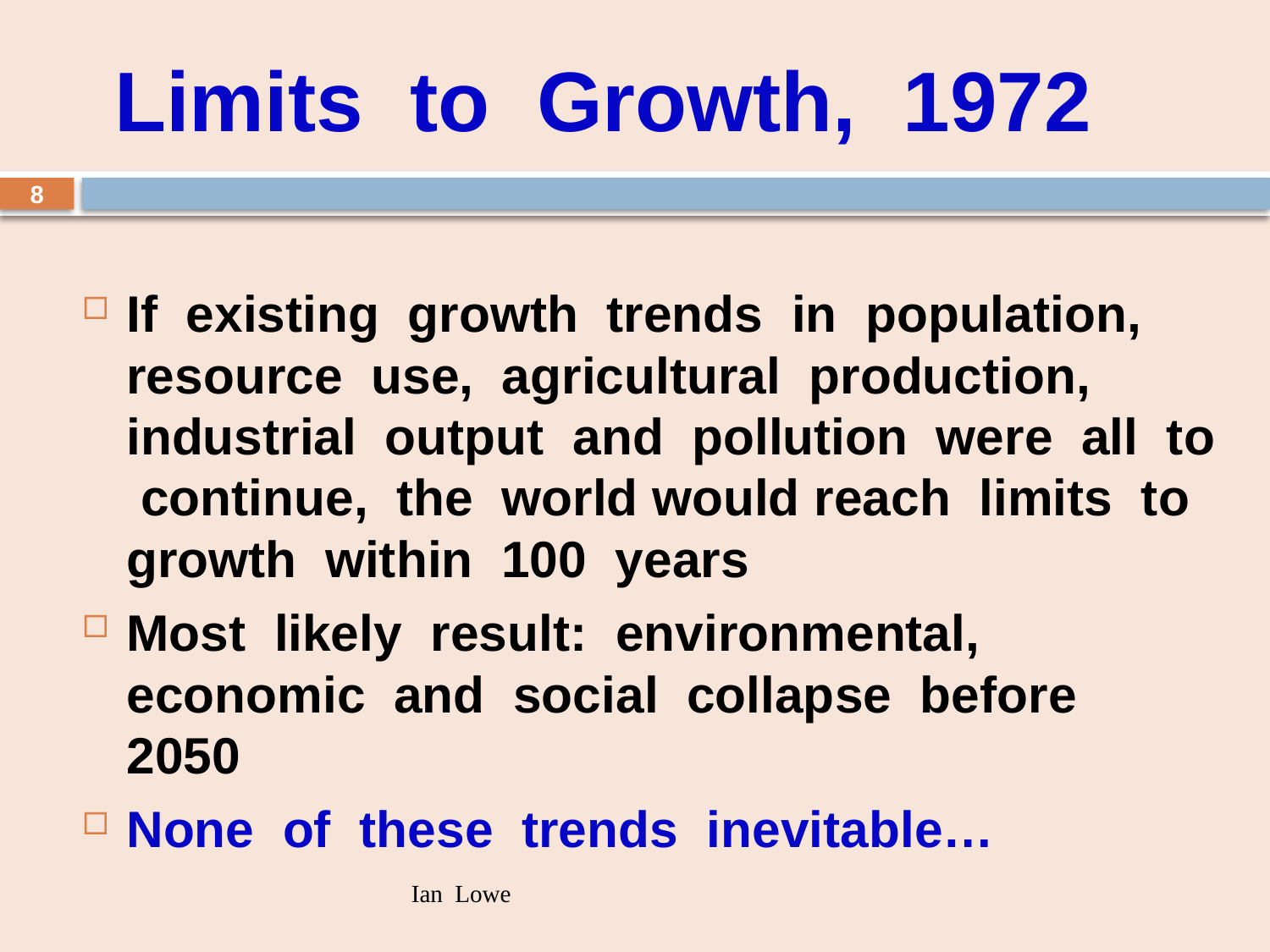

# Limits  to  Growth,  1972
8
If  existing  growth  trends  in  population,  resource  use,  agricultural  production,  industrial  output  and  pollution  were  all  to  continue,  the  world would reach  limits  to  growth  within  100  years
Most  likely  result:  environmental,  economic  and  social  collapse  before  2050
None  of  these  trends  inevitable…
Ian  Lowe